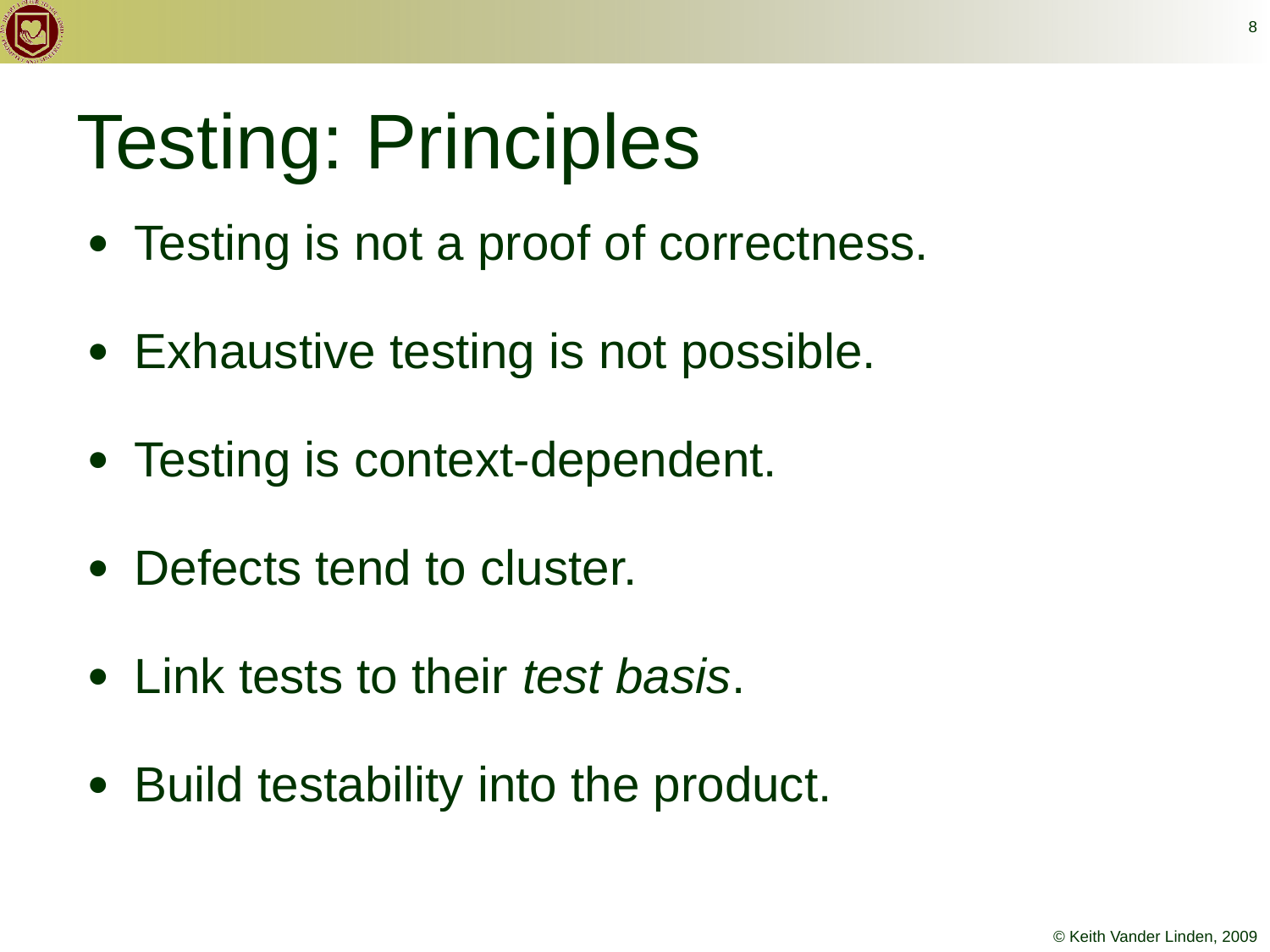

8
# Testing: Principles
Testing is not a proof of correctness.

Exhaustive testing is not possible.

Testing is context-dependent.

Defects tend to cluster.

Link tests to their test basis.

Build testability into the product.